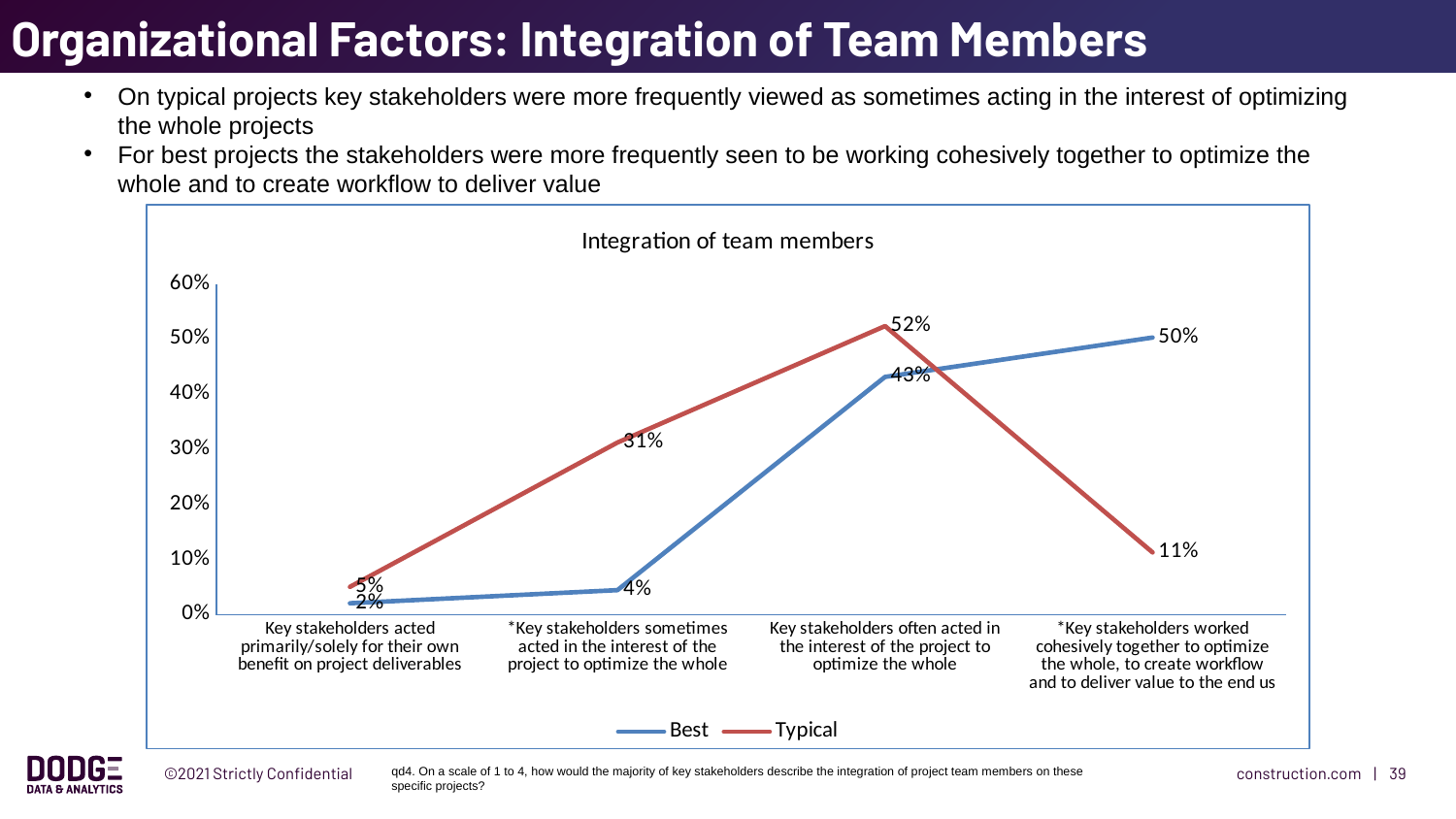

Organizational Factors: Integration of Team Members
On typical projects key stakeholders were more frequently viewed as sometimes acting in the interest of optimizing the whole projects
For best projects the stakeholders were more frequently seen to be working cohesively together to optimize the whole and to create workflow to deliver value

### Chart: Integration of team members

| Category | Best | Typical |
|---|---|---|
| Key stakeholders acted primarily/solely for their own benefit on project deliverables | 0.02083333333333333 | 0.050595238095238096 |
| *Key stakeholders sometimes acted in the interest of the project to optimize the whole | 0.044642857142857144 | 0.3125 |
| Key stakeholders often acted in the interest of the project to optimize the whole | 0.43154761904761907 | 0.5238095238095238 |
| *Key stakeholders worked cohesively together to optimize the whole, to create workflow and to deliver value to the end us | 0.5029761904761905 | 0.1130952380952381 |
qd4. On a scale of 1 to 4, how would the majority of key stakeholders describe the integration of project team members on these specific projects?